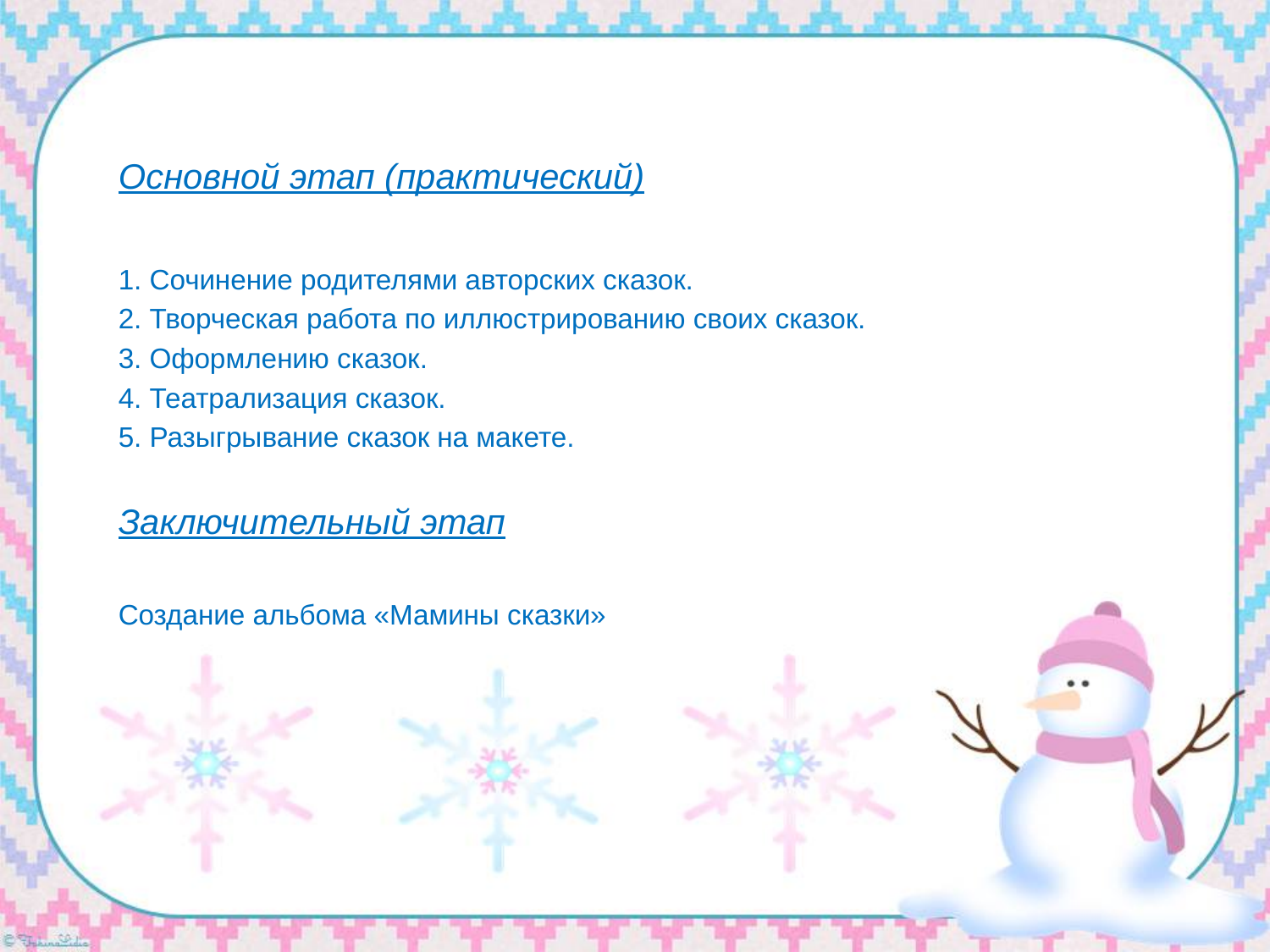

Основной этап (практический)

1. Сочинение родителями авторских сказок.
2. Творческая работа по иллюстрированию своих сказок.
3. Оформлению сказок.
4. Театрализация сказок.
5. Разыгрывание сказок на макете.

Заключительный этап

Создание альбома «Мамины сказки»